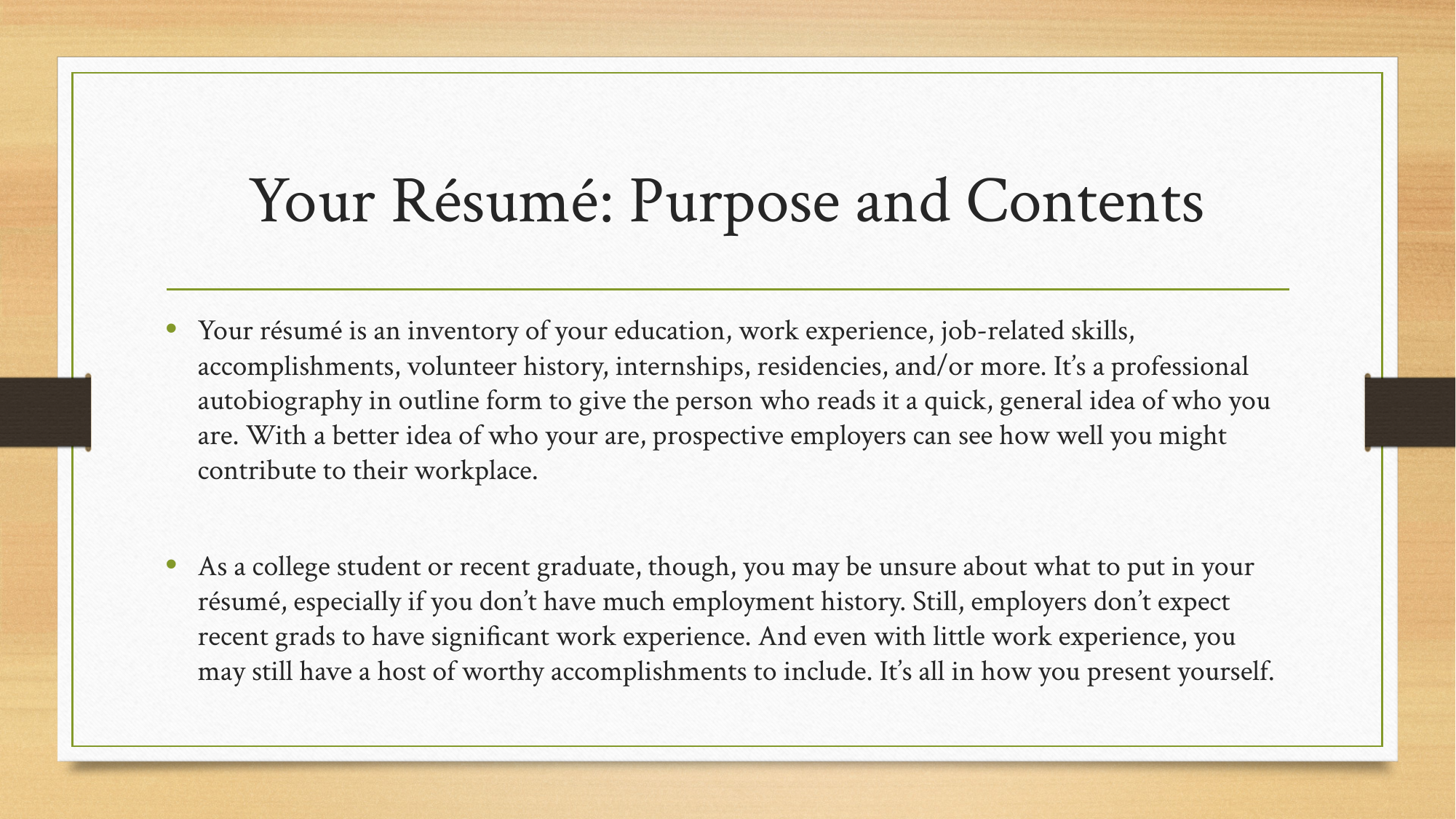

# Your Résumé: Purpose and Contents
Your résumé is an inventory of your education, work experience, job-related skills, accomplishments, volunteer history, internships, residencies, and/or more. It’s a professional autobiography in outline form to give the person who reads it a quick, general idea of who you are. With a better idea of who your are, prospective employers can see how well you might contribute to their workplace.

As a college student or recent graduate, though, you may be unsure about what to put in your résumé, especially if you don’t have much employment history. Still, employers don’t expect recent grads to have significant work experience. And even with little work experience, you may still have a host of worthy accomplishments to include. It’s all in how you present yourself.